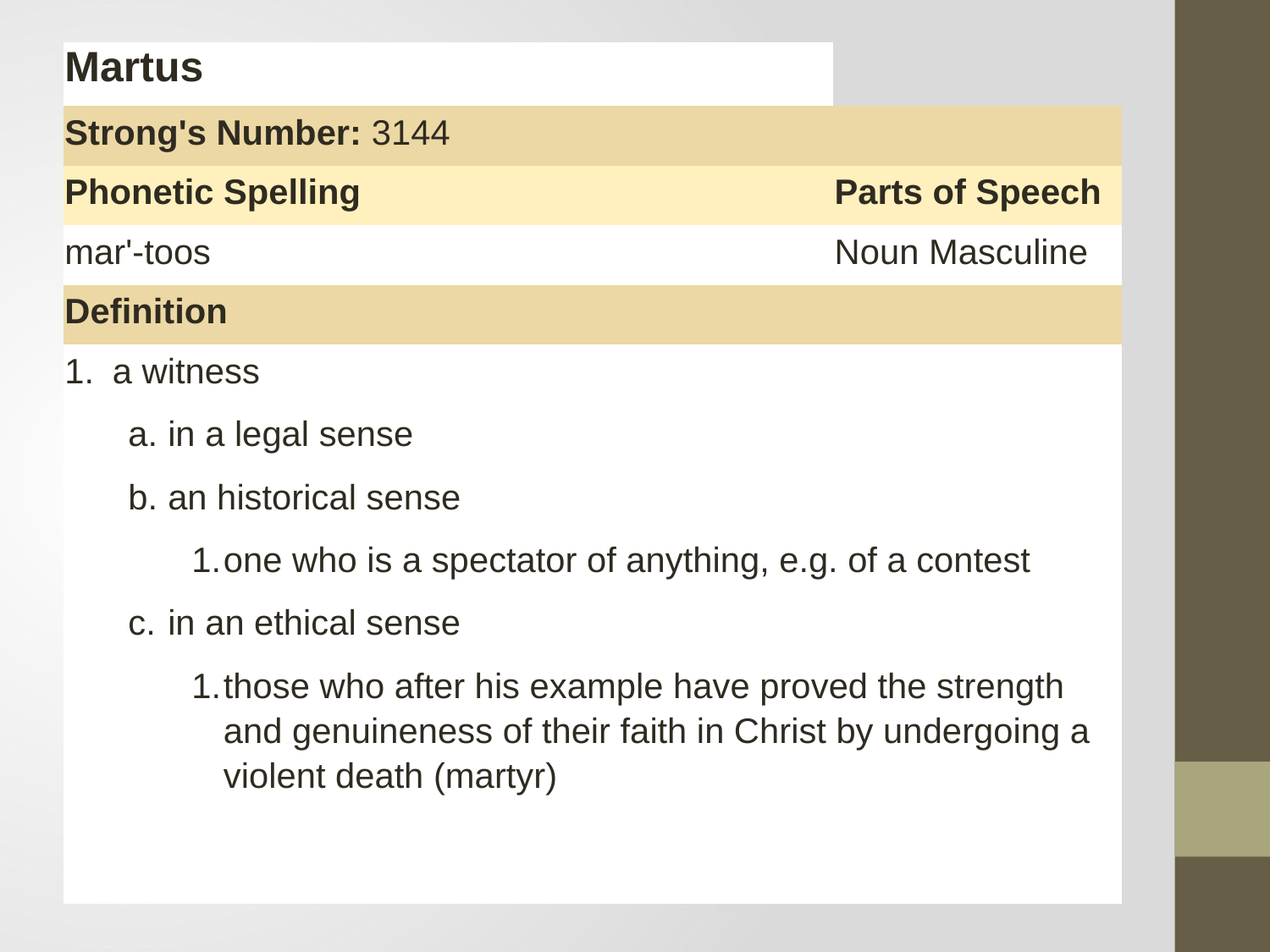

#
| Martus |  |
| --- | --- |
| Strong's Number: 3144 |  |
| Phonetic Spelling | Parts of Speech |
| mar'-toos | Noun Masculine |
| Definition |  |
| a witness in a legal sense an historical sense one who is a spectator of anything, e.g. of a contest in an ethical sense those who after his example have proved the strength and genuineness of their faith in Christ by undergoing a violent death (martyr) |  |